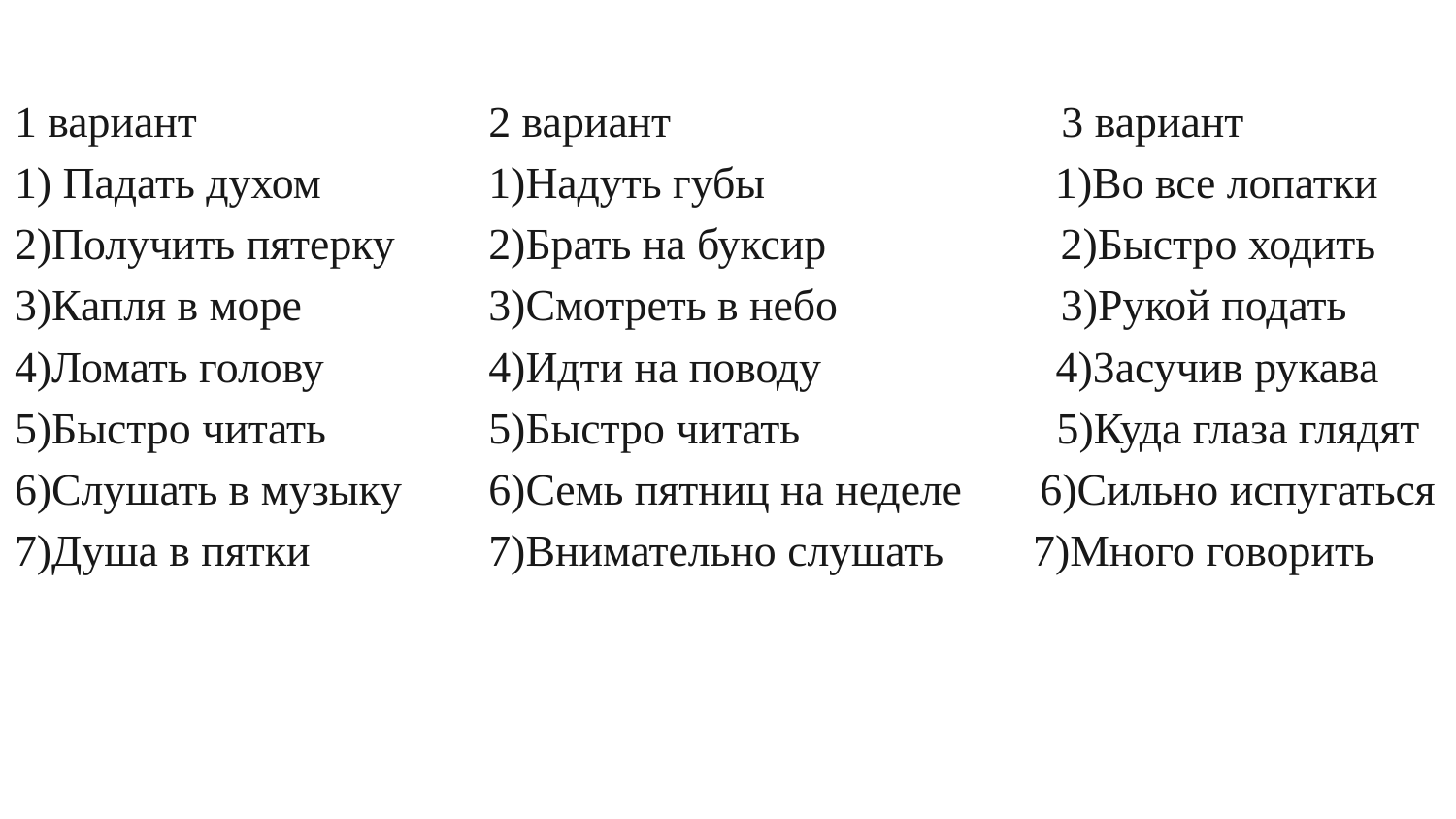

1 вариант
1) Падать духом
2)Получить пятерку
3)Капля в море
4)Ломать голову
5)Быстро читать
6)Слушать в музыку
7)Душа в пятки

2 вариант                                   3 вариант
1)Надуть губы                          1)Во все лопатки
2)Брать на буксир                     2)Быстро ходить
3)Смотреть в небо                    3)Рукой подать
4)Идти на поводу                     4)Засучив рукава
5)Быстро читать                       5)Куда глаза глядят
6)Семь пятниц на неделе       6)Сильно испугаться
7)Внимательно слушать        7)Много говорить